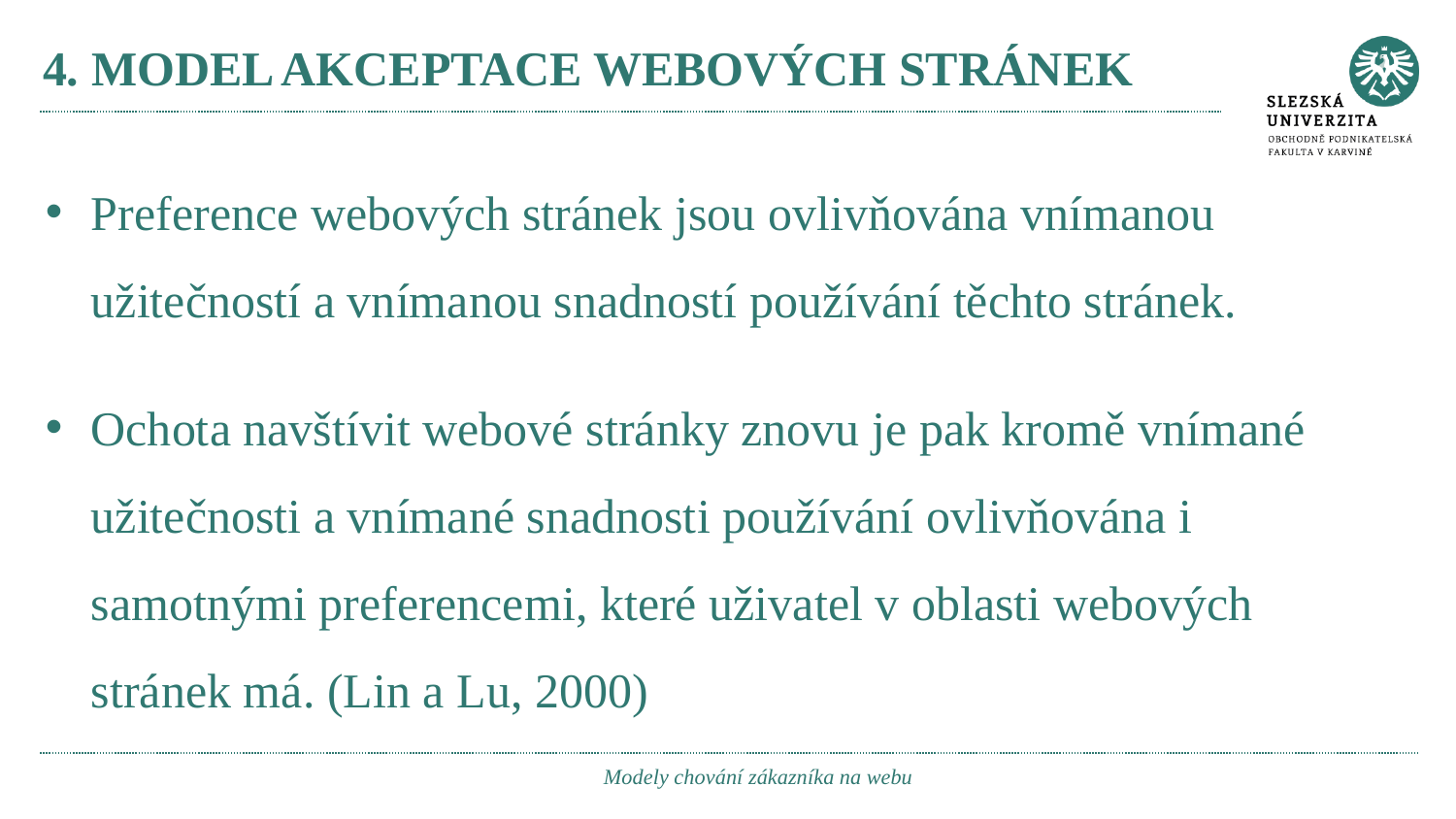

# 4. MODEL AKCEPTACE WEBOVÝCH STRÁNEK
Preference webových stránek jsou ovlivňována vnímanou užitečností a vnímanou snadností používání těchto stránek.
Ochota navštívit webové stránky znovu je pak kromě vnímané užitečnosti a vnímané snadnosti používání ovlivňována i samotnými preferencemi, které uživatel v oblasti webových stránek má. (Lin a Lu, 2000)

Modely chování zákazníka na webu